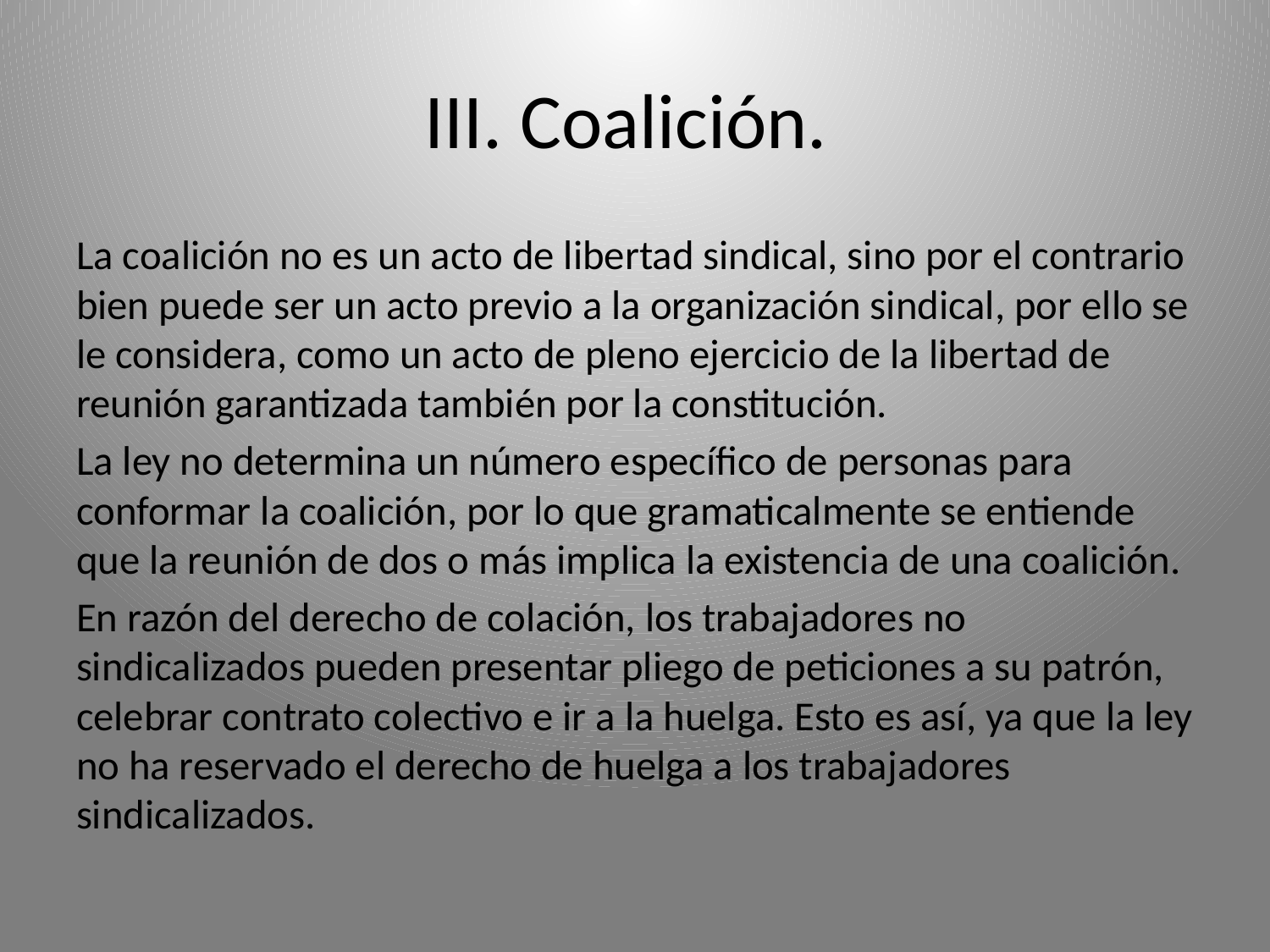

# III. Coalición.
La coalición no es un acto de libertad sindical, sino por el contrario bien puede ser un acto previo a la organización sindical, por ello se le considera, como un acto de pleno ejercicio de la libertad de reunión garantizada también por la constitución.
La ley no determina un número específico de personas para conformar la coalición, por lo que gramaticalmente se entiende que la reunión de dos o más implica la existencia de una coalición.
En razón del derecho de colación, los trabajadores no sindicalizados pueden presentar pliego de peticiones a su patrón, celebrar contrato colectivo e ir a la huelga. Esto es así, ya que la ley no ha reservado el derecho de huelga a los trabajadores sindicalizados.